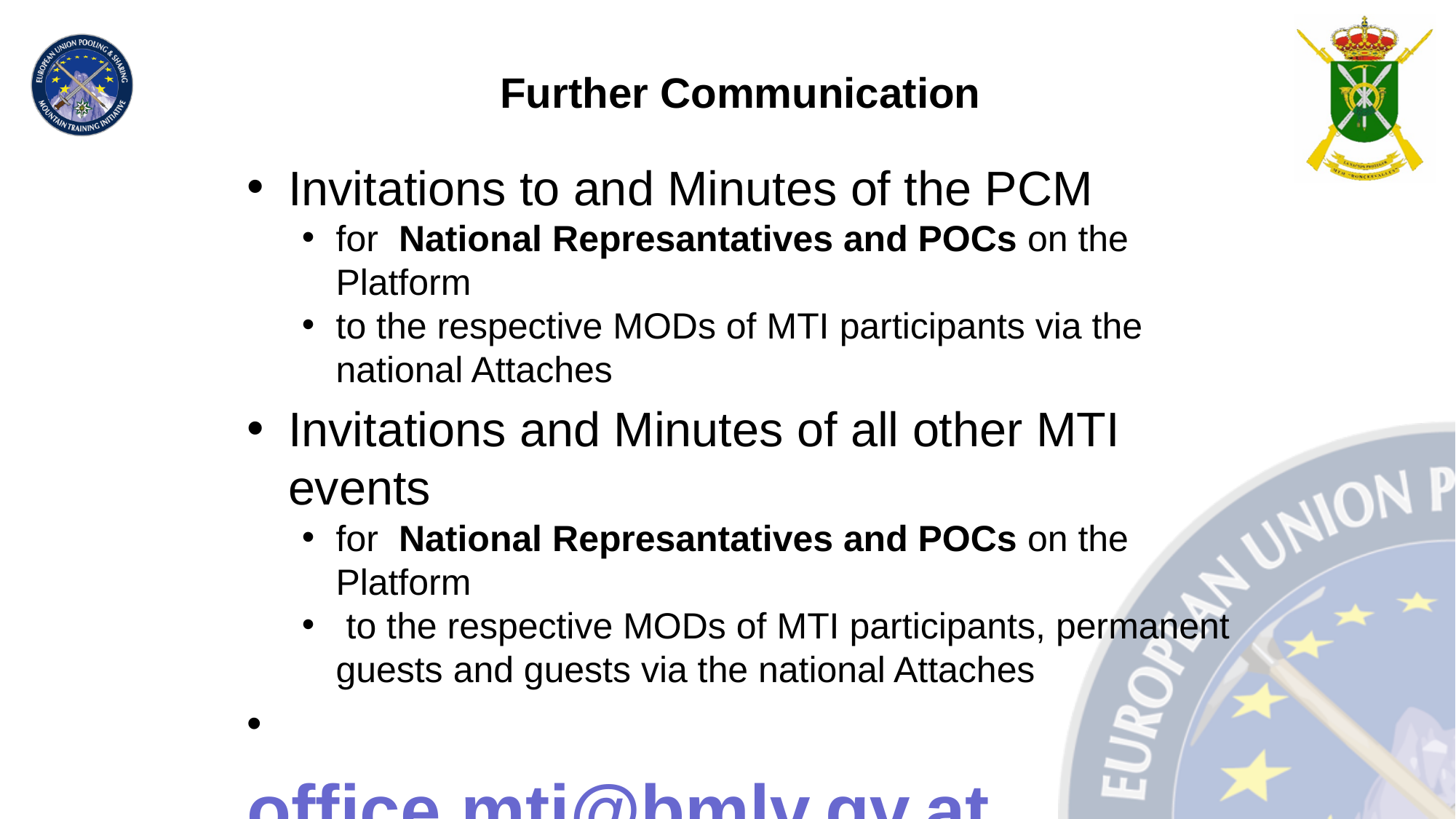

# Further Communication
Invitations to and Minutes of the PCM
for  National Represantatives and POCs on the Platform
to the respective MODs of MTI participants via the national Attaches
Invitations and Minutes of all other MTI events
for  National Represantatives and POCs on the Platform
 to the respective MODs of MTI participants, permanent guests and guests via the national Attaches

office.mti@bmlv.gv.at